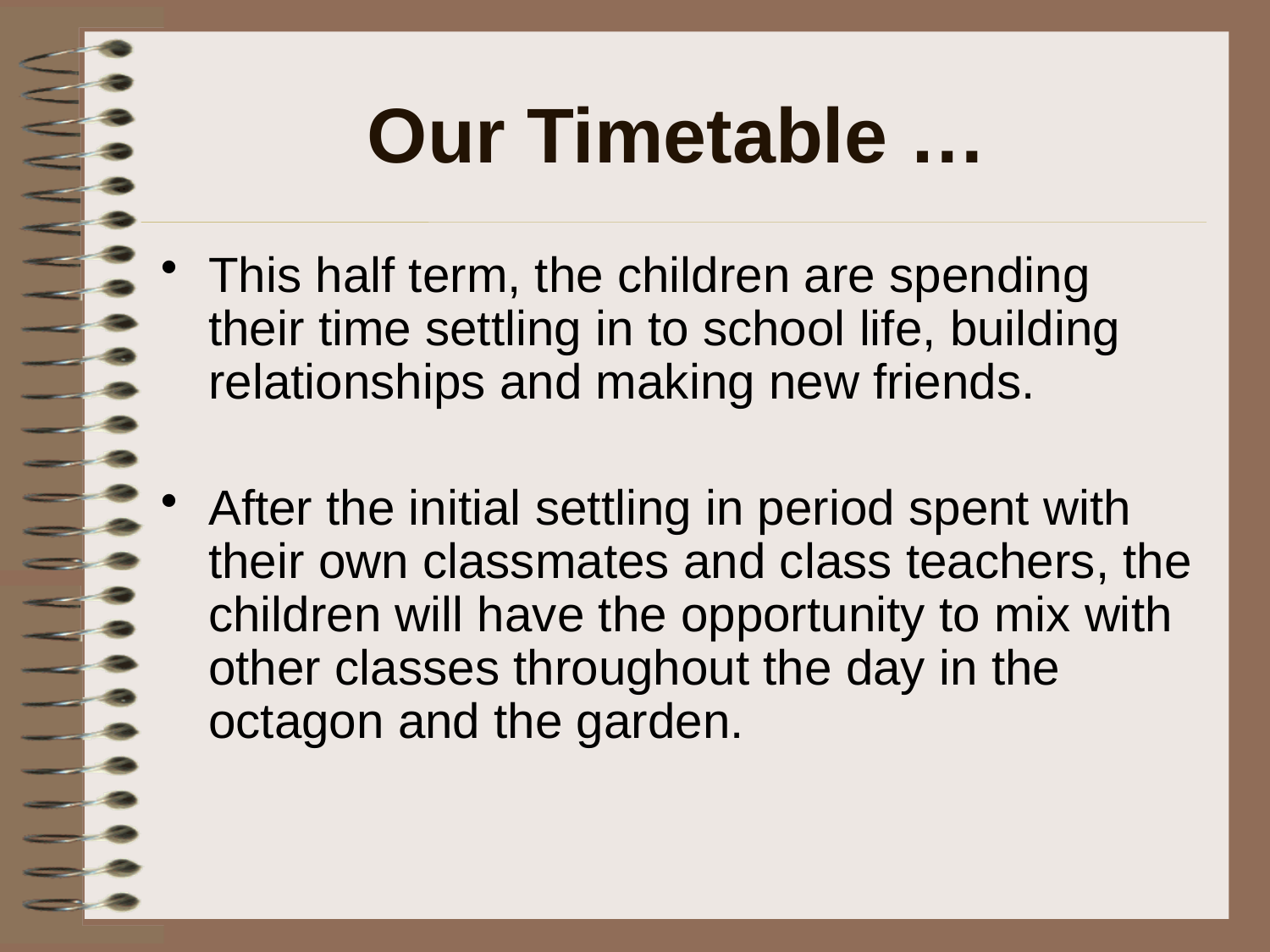

# Our Timetable …
This half term, the children are spending their time settling in to school life, building relationships and making new friends.

After the initial settling in period spent with their own classmates and class teachers, the children will have the opportunity to mix with other classes throughout the day in the octagon and the garden.